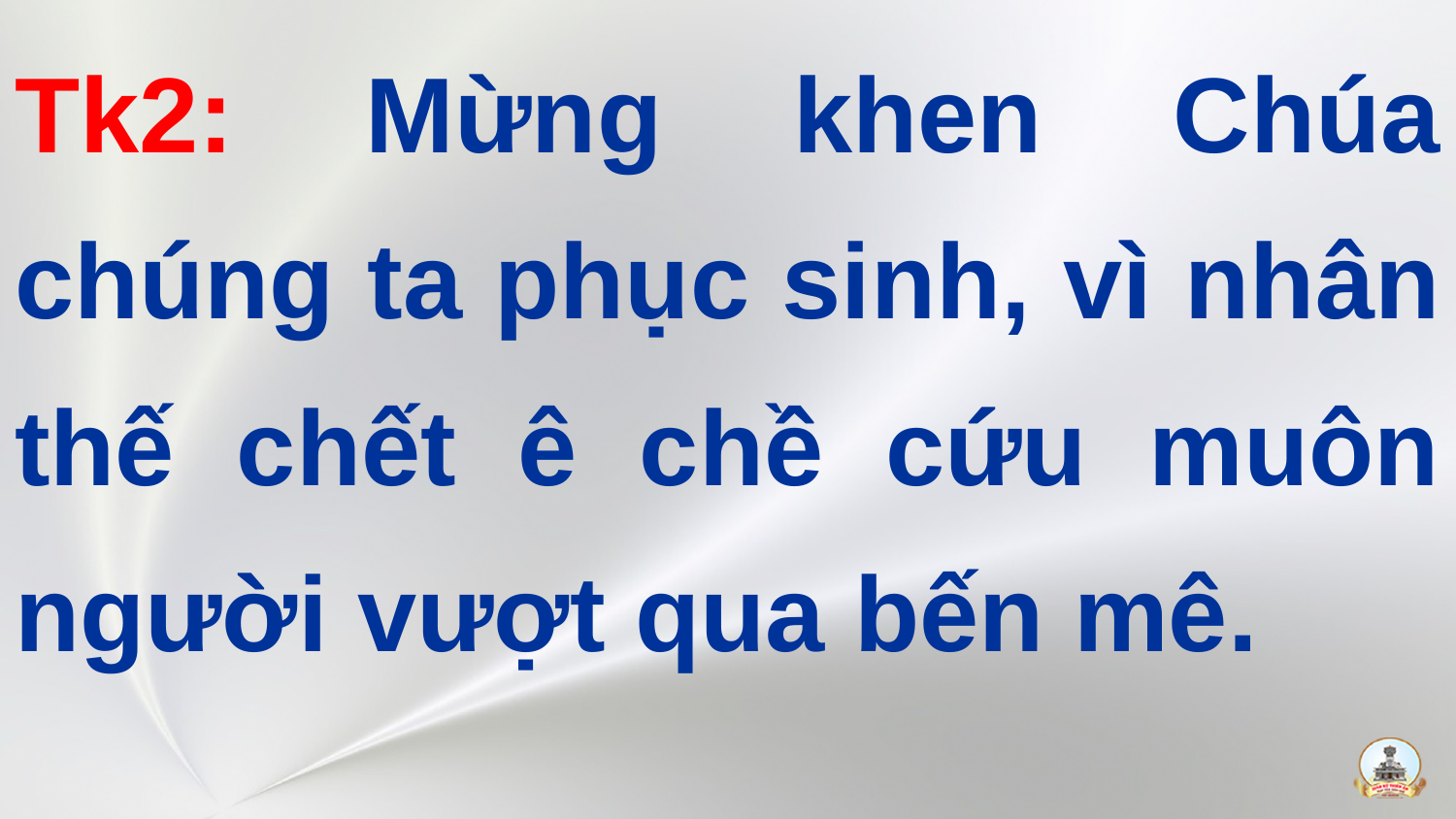

Tk2: Mừng khen Chúa chúng ta phục sinh, vì nhân thế chết ê chề cứu muôn người vượt qua bến mê.